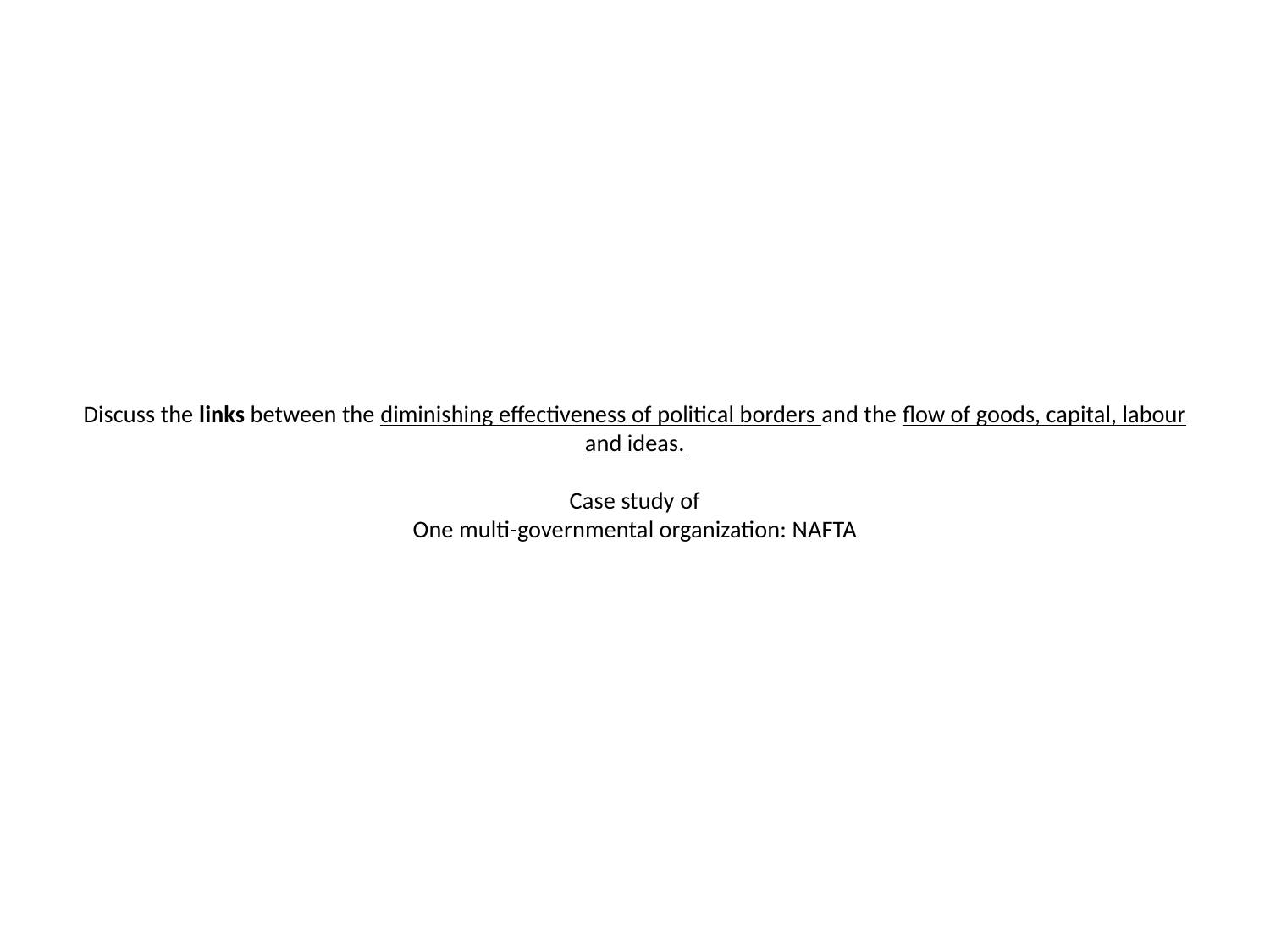

# Discuss the links between the diminishing effectiveness of political borders and the flow of goods, capital, labour and ideas. Case study of One multi-governmental organization: NAFTA